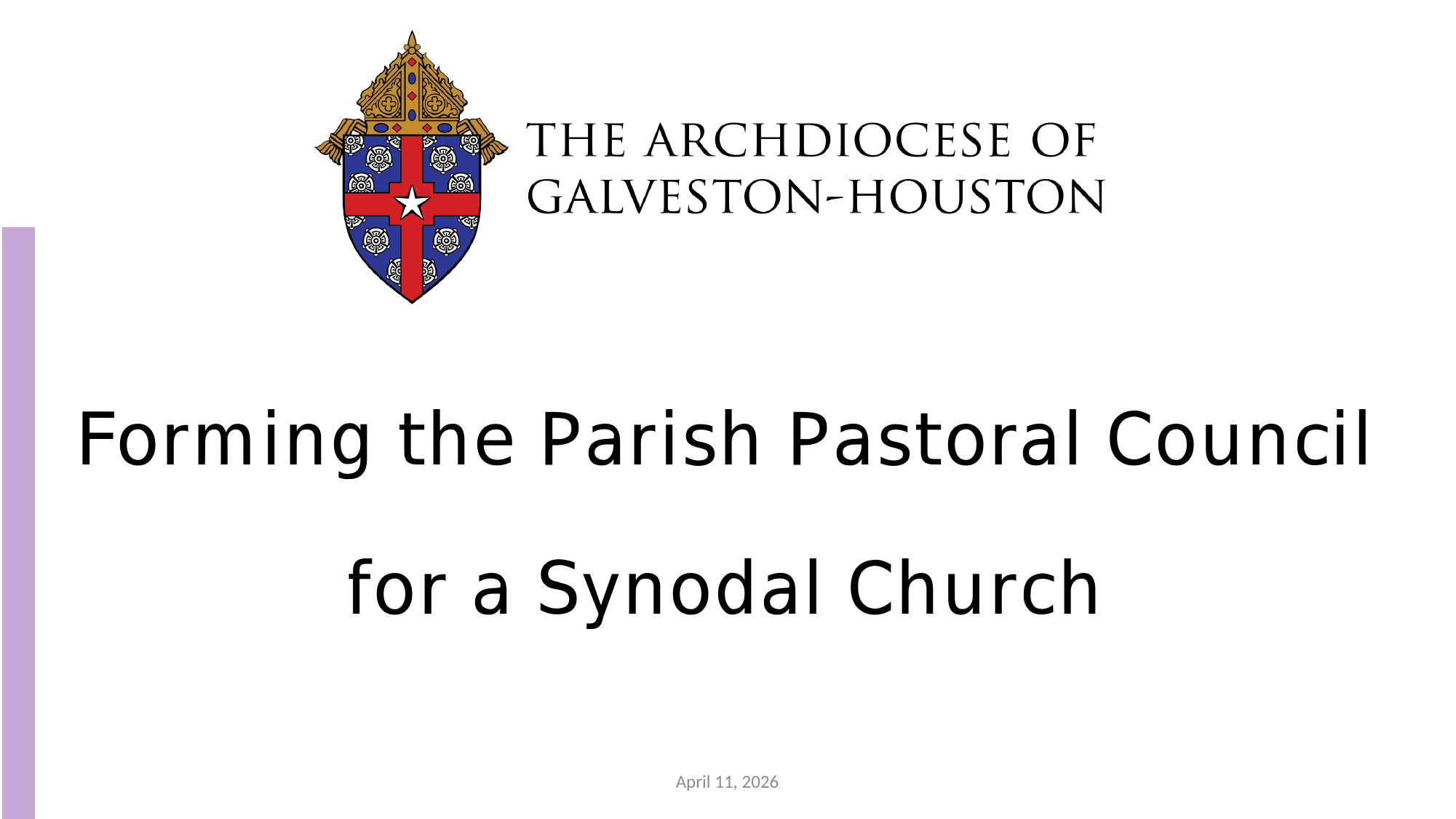

# Forming the Parish Pastoral Council
for a Synodal Church
April 11, 2026